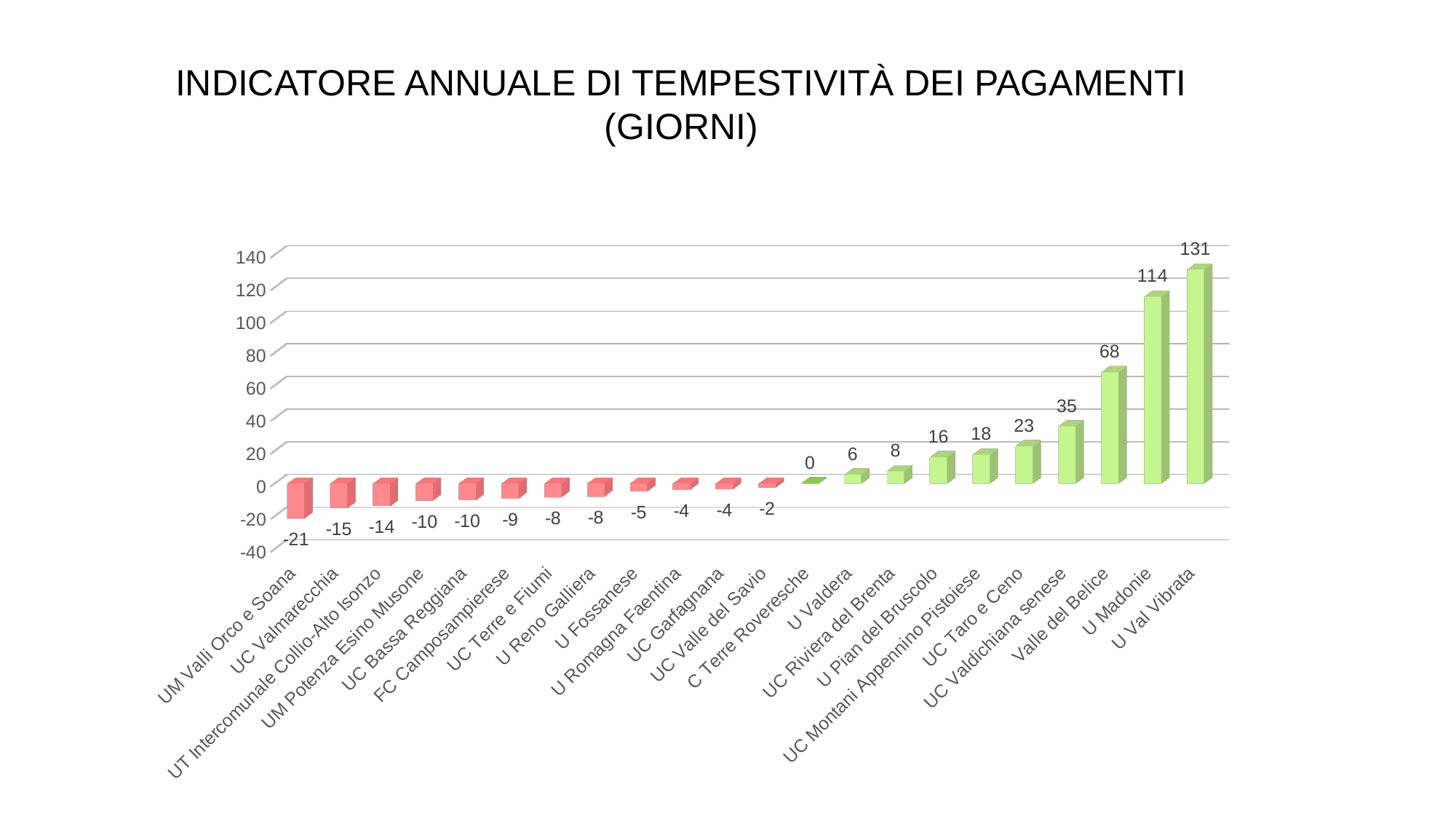

INDICATORE ANNUALE DI TEMPESTIVITÀ DEI PAGAMENTI (giorni)

[unsupported chart]